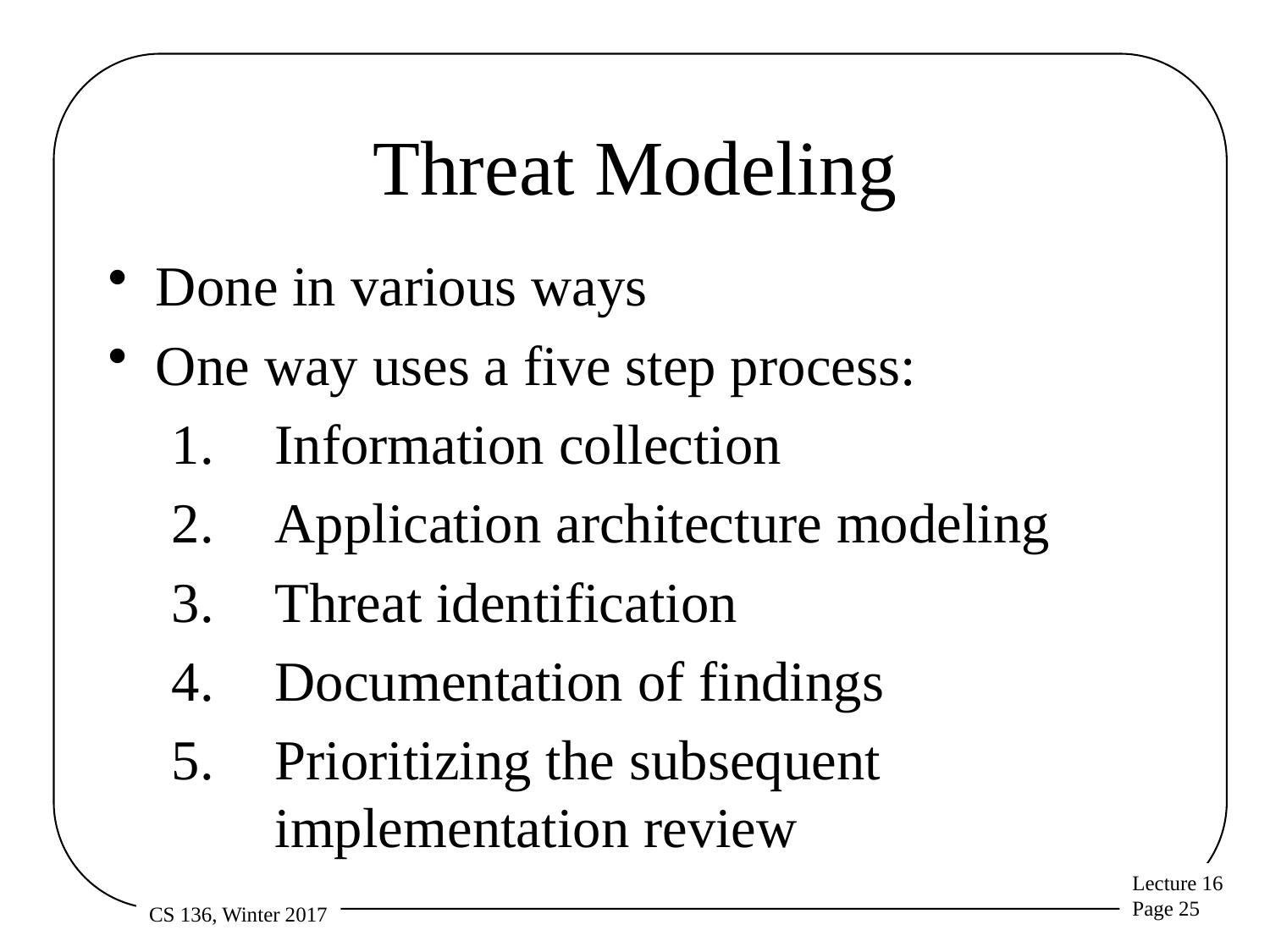

# Threat Modeling
Done in various ways
One way uses a five step process:
Information collection
Application architecture modeling
Threat identification
Documentation of findings
Prioritizing the subsequent implementation review